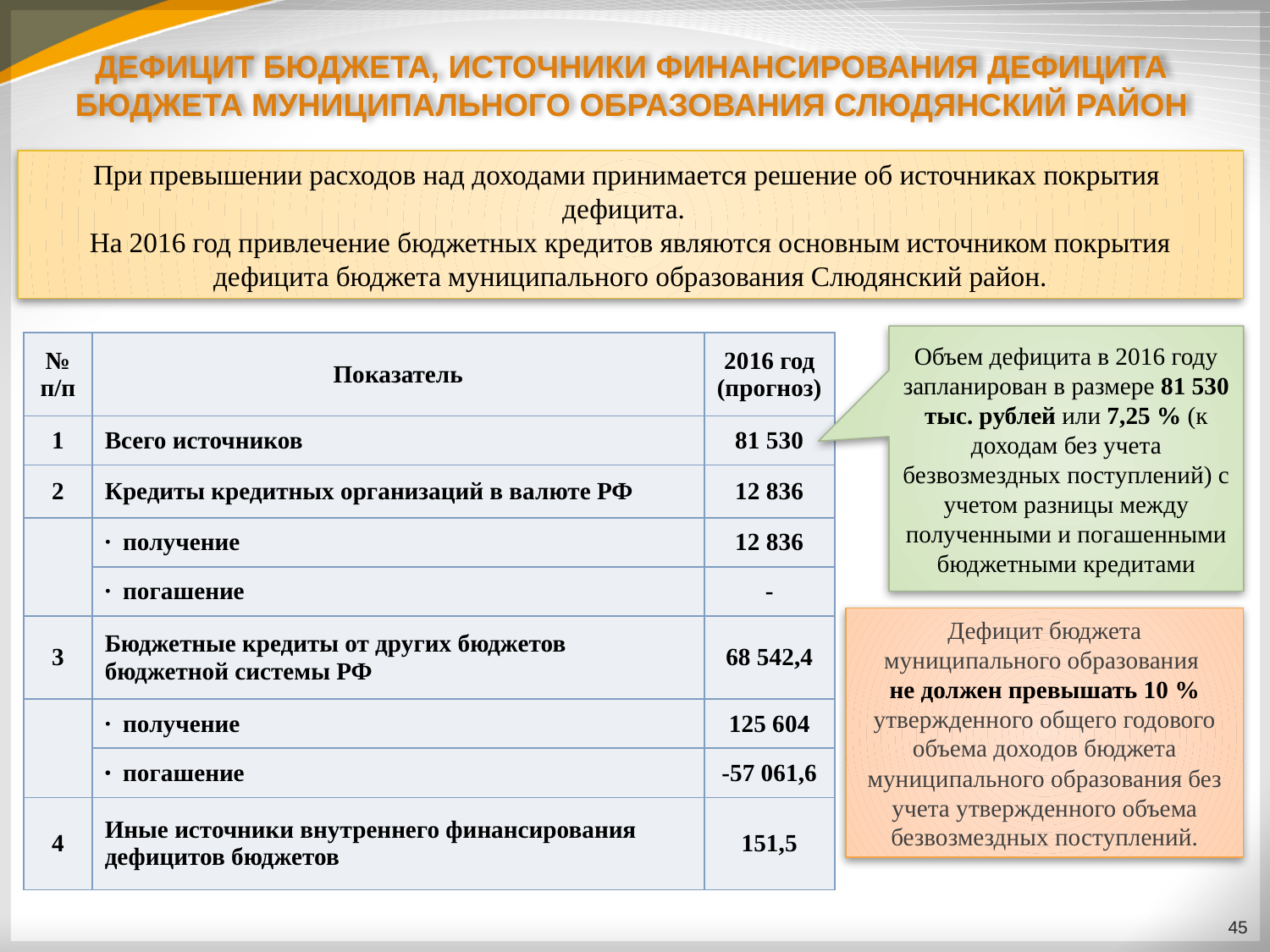

# ДЕФИЦИТ БЮДЖЕТА, ИСТОЧНИКИ ФИНАНСИРОВАНИЯ ДЕФИЦИТА БЮДЖЕТА МУНИЦИПАЛЬНОГО ОБРАЗОВАНИЯ СЛЮДЯНСКИЙ РАЙОН
При превышении расходов над доходами принимается решение об источниках покрытия  дефицита.
На 2016 год привлечение бюджетных кредитов являются основным источником покрытия дефицита бюджета муниципального образования Слюдянский район.
Объем дефицита в 2016 году запланирован в размере 81 530 тыс. рублей или 7,25 % (к доходам без учета безвозмездных поступлений) с учетом разницы между полученными и погашенными бюджетными кредитами
| № п/п | Показатель | 2016 год (прогноз) |
| --- | --- | --- |
| 1 | Всего источников | 81 530 |
| 2 | Кредиты кредитных организаций в валюте РФ | 12 836 |
|  | получение | 12 836 |
|  | погашение | - |
| 3 | Бюджетные кредиты от других бюджетов бюджетной системы РФ | 68 542,4 |
|  | получение | 125 604 |
|  | погашение | -57 061,6 |
| 4 | Иные источники внутреннего финансирования дефицитов бюджетов | 151,5 |
Дефицит бюджета муниципального образования
не должен превышать 10 % утвержденного общего годового объема доходов бюджета муниципального образования без учета утвержденного объема безвозмездных поступлений.
45